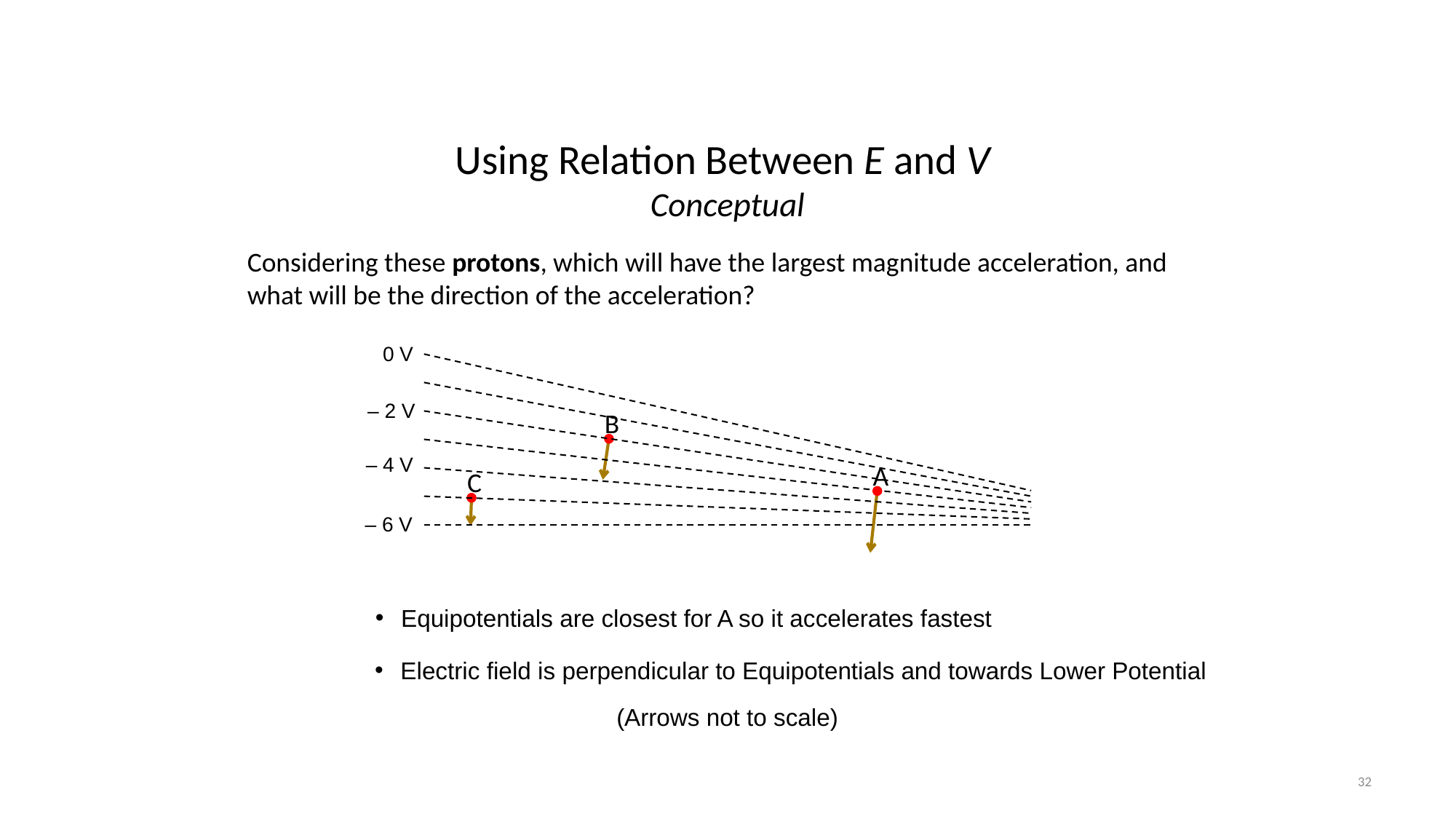

# Using Relation Between E and V Conceptual
Considering these protons, which will have the largest magnitude acceleration, and what will be the direction of the acceleration?
0 V
– 2 V
B

– 4 V
A
C

– 6 V
Equipotentials are closest for A so it accelerates fastest
Electric field is perpendicular to Equipotentials and towards Lower Potential
(Arrows not to scale)
32